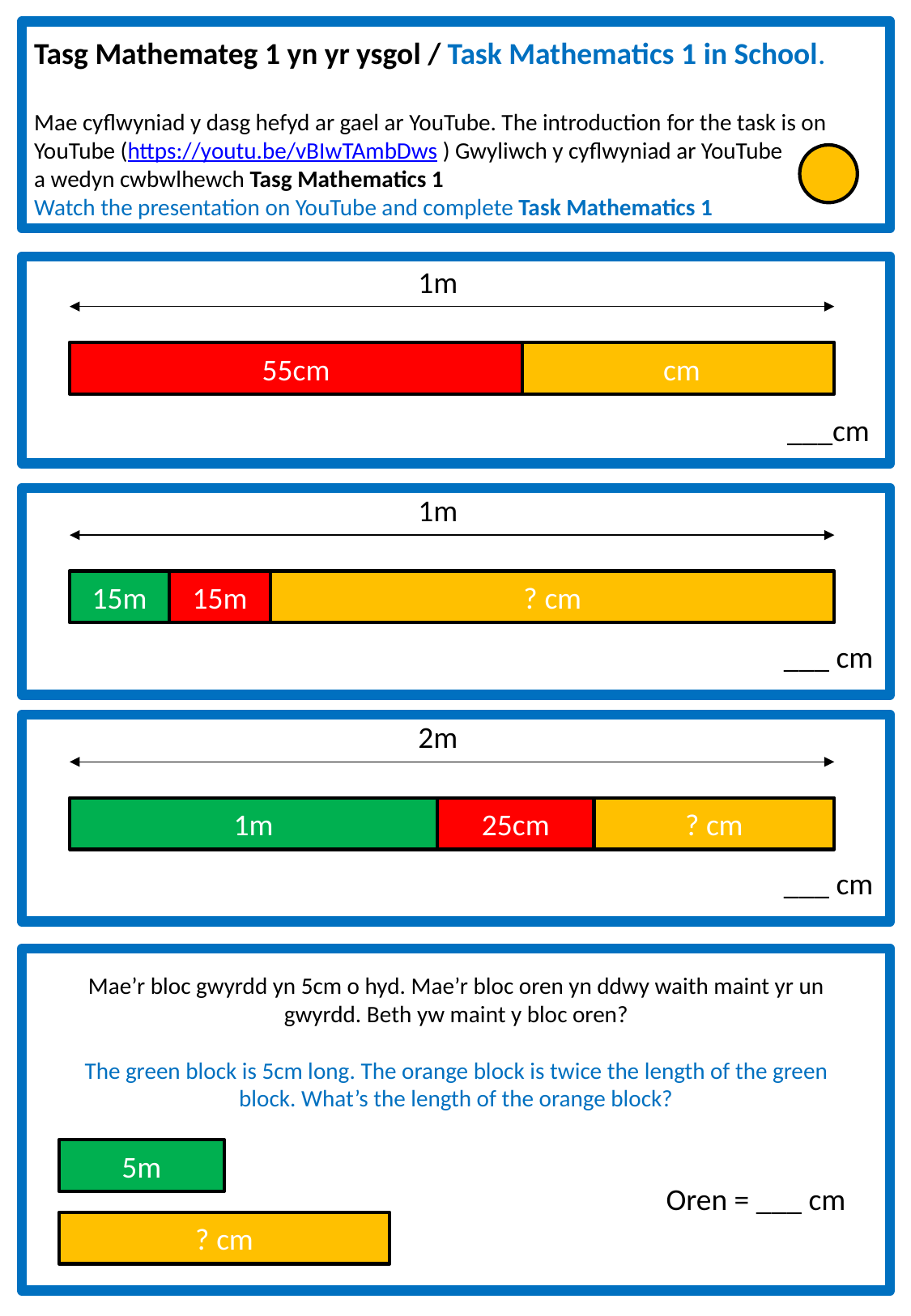

Tasg Mathemateg 1 yn yr ysgol / Task Mathematics 1 in School.

Mae cyflwyniad y dasg hefyd ar gael ar YouTube. The introduction for the task is on YouTube (https://youtu.be/vBIwTAmbDws ) Gwyliwch y cyflwyniad ar YouTube a wedyn cwbwlhewch Tasg Mathematics 1
Watch the presentation on YouTube and complete Task Mathematics 1

1m
55cm
 cm
___cm
1m

15m
15m
? cm
___ cm
2m

1m
25cm
? cm
___ cm

Mae’r bloc gwyrdd yn 5cm o hyd. Mae’r bloc oren yn ddwy waith maint yr un gwyrdd. Beth yw maint y bloc oren?

The green block is 5cm long. The orange block is twice the length of the green block. What’s the length of the orange block?
5m
Oren = ___ cm
? cm